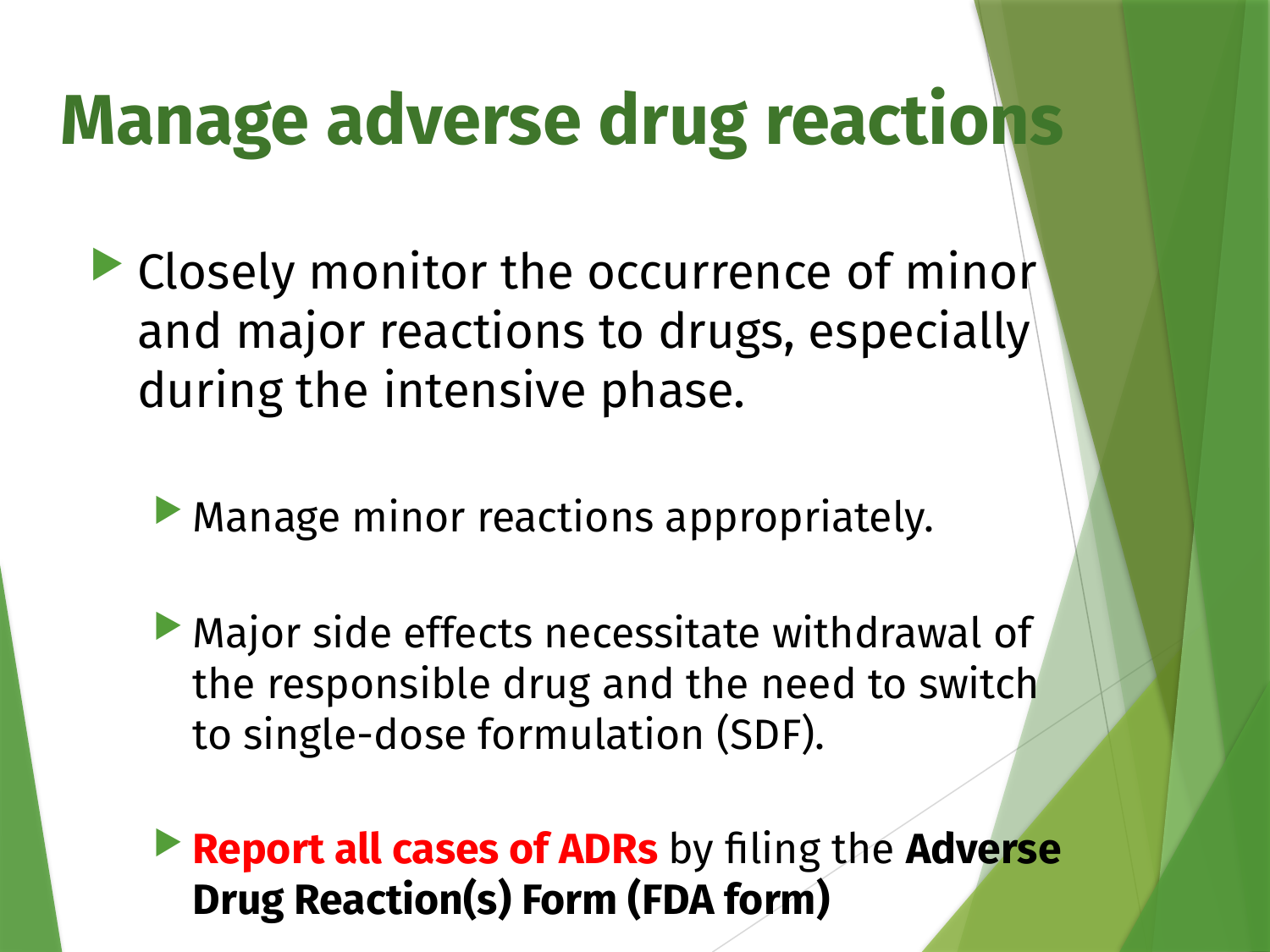

# Manage adverse drug reactions
Closely monitor the occurrence of minor and major reactions to drugs, especially during the intensive phase.

Manage minor reactions appropriately.

Major side effects necessitate withdrawal of the responsible drug and the need to switch to single-dose formulation (SDF).

Report all cases of ADRs by filing the Adverse Drug Reaction(s) Form (FDA form)